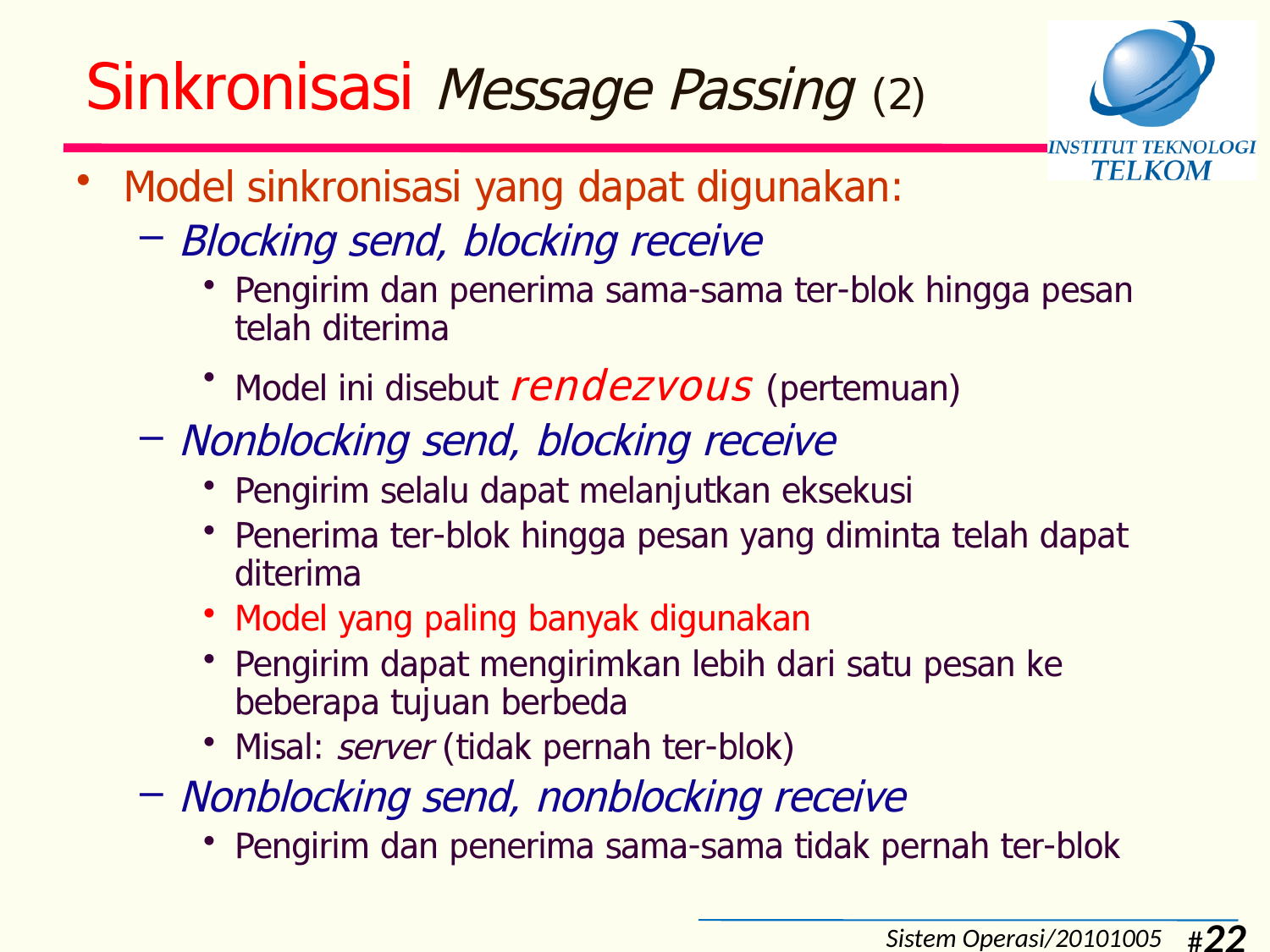

# Sinkronisasi Message Passing (2)
Model sinkronisasi yang dapat digunakan:
Blocking send, blocking receive
Pengirim dan penerima sama-sama ter-blok hingga pesan telah diterima
Model ini disebut rendezvous (pertemuan)
Nonblocking send, blocking receive
Pengirim selalu dapat melanjutkan eksekusi
Penerima ter-blok hingga pesan yang diminta telah dapat diterima
Model yang paling banyak digunakan
Pengirim dapat mengirimkan lebih dari satu pesan ke beberapa tujuan berbeda
Misal: server (tidak pernah ter-blok)
Nonblocking send, nonblocking receive
Pengirim dan penerima sama-sama tidak pernah ter-blok

Sistem Operasi/20101005